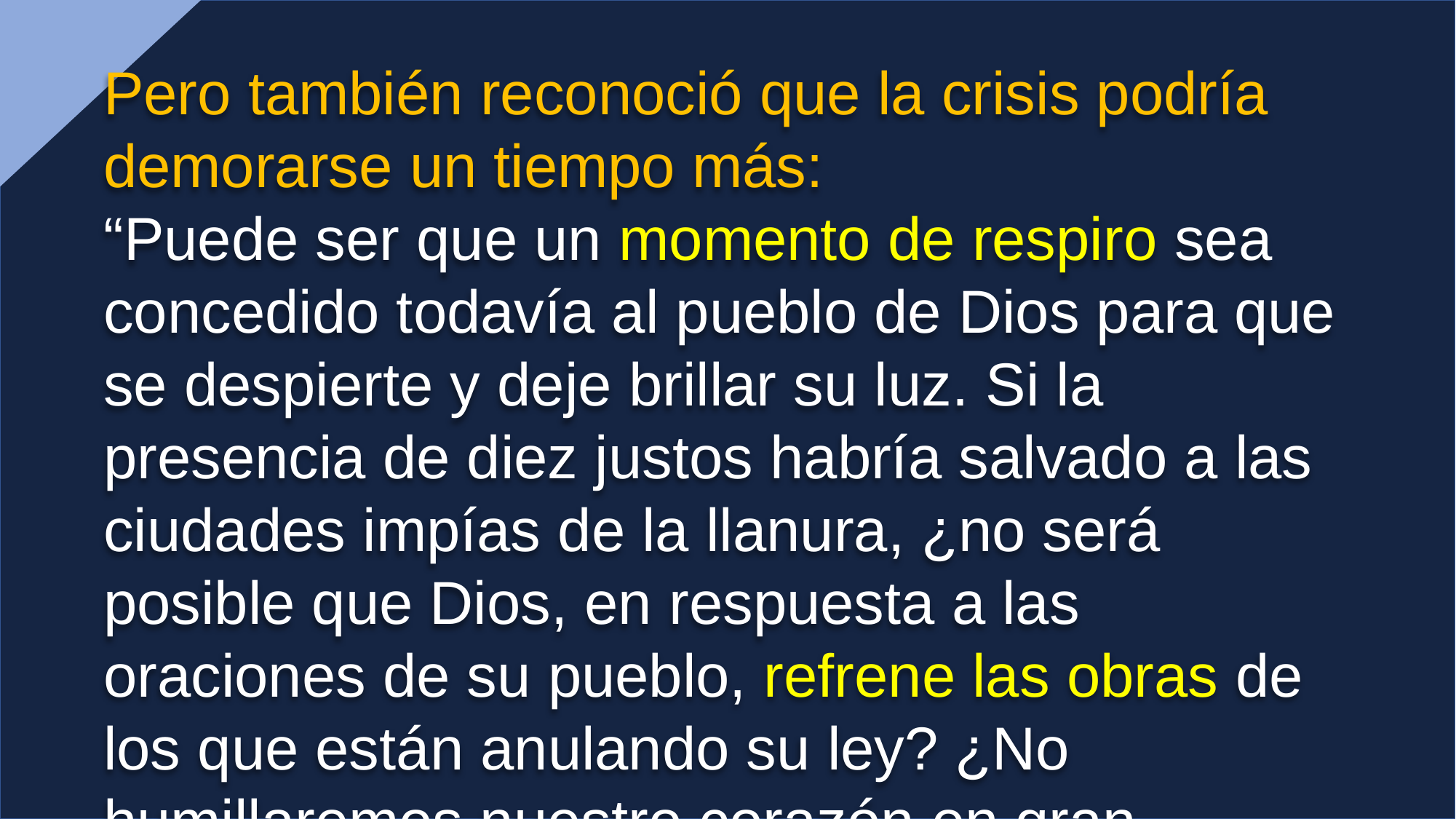

Pero también reconoció que la crisis podría demorarse un tiempo más:
“Puede ser que un momento de respiro sea concedido todavía al pueblo de Dios para que se despierte y deje brillar su luz. Si la presencia de diez justos habría salvado a las ciudades impías de la llanura, ¿no será posible que Dios, en respuesta a las oraciones de su pueblo, refrene las obras de los que están anulando su ley? ¿No humillaremos nuestro corazón en gran manera delante de Dios e intercederemos con él para que revele su gran poder?” 5T, p. 668